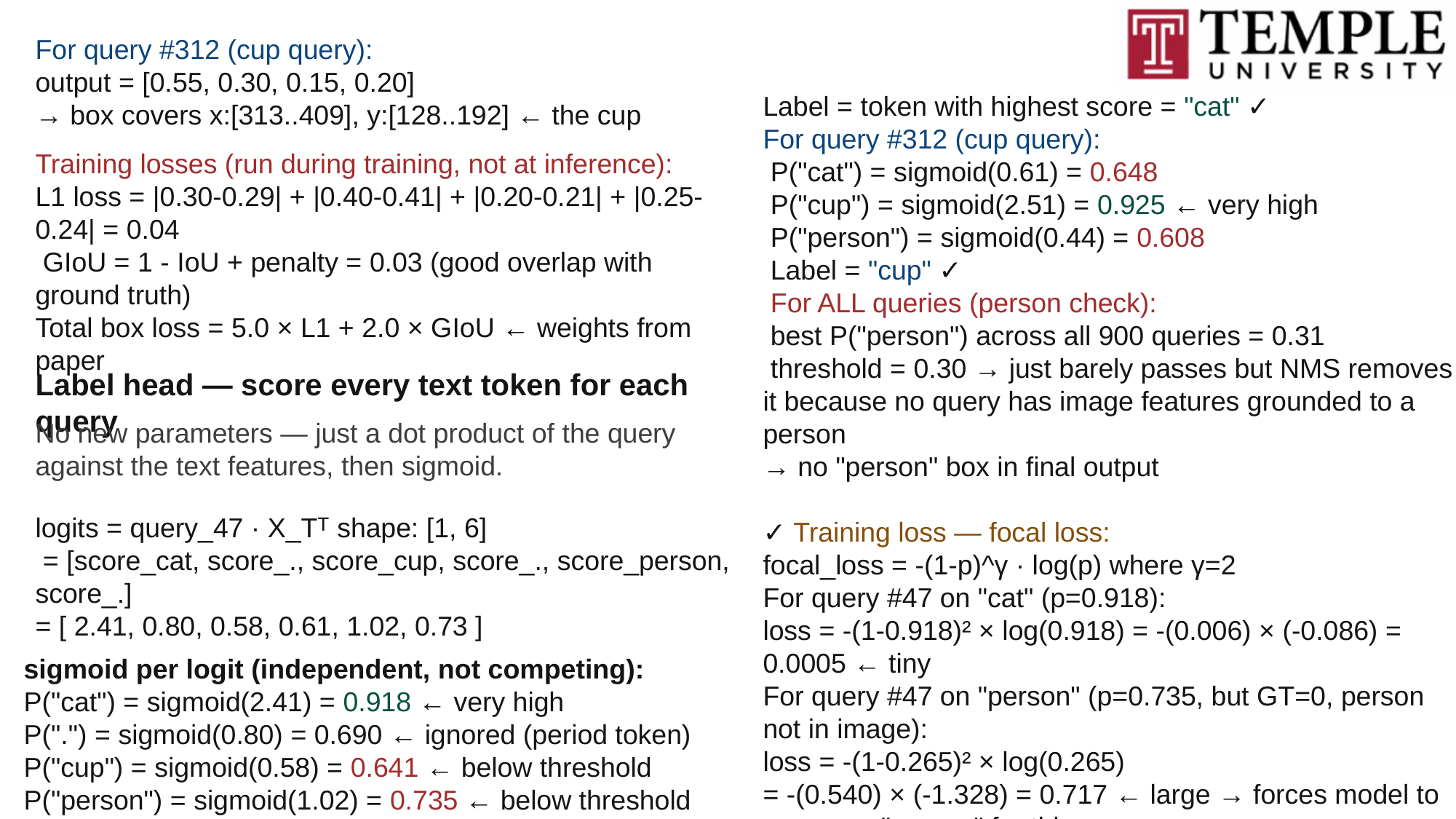

For query #312 (cup query):
output = [0.55, 0.30, 0.15, 0.20]
→ box covers x:[313..409], y:[128..192] ← the cup

Label = token with highest score = "cat" ✓
For query #312 (cup query):
 P("cat") = sigmoid(0.61) = 0.648
 P("cup") = sigmoid(2.51) = 0.925 ← very high
 P("person") = sigmoid(0.44) = 0.608
 Label = "cup" ✓
 For ALL queries (person check):
 best P("person") across all 900 queries = 0.31
 threshold = 0.30 → just barely passes but NMS removes it because no query has image features grounded to a person
→ no "person" box in final output

✓ Training loss — focal loss:
focal_loss = -(1-p)^γ · log(p) where γ=2
For query #47 on "cat" (p=0.918):
loss = -(1-0.918)² × log(0.918) = -(0.006) × (-0.086) = 0.0005 ← tiny
For query #47 on "person" (p=0.735, but GT=0, person not in image):
loss = -(1-0.265)² × log(0.265)
= -(0.540) × (-1.328) = 0.717 ← large → forces model to suppress "person" for this query

Training losses (run during training, not at inference):
L1 loss = |0.30-0.29| + |0.40-0.41| + |0.20-0.21| + |0.25-0.24| = 0.04
 GIoU = 1 - IoU + penalty = 0.03 (good overlap with ground truth)
Total box loss = 5.0 × L1 + 2.0 × GIoU ← weights from paper

Label head — score every text token for each query

No new parameters — just a dot product of the query against the text features, then sigmoid.

logits = query_47 · X_Tᵀ shape: [1, 6]
 = [score_cat, score_., score_cup, score_., score_person, score_.]
= [ 2.41, 0.80, 0.58, 0.61, 1.02, 0.73 ]

sigmoid per logit (independent, not competing):
P("cat") = sigmoid(2.41) = 0.918 ← very high
P(".") = sigmoid(0.80) = 0.690 ← ignored (period token) P("cup") = sigmoid(0.58) = 0.641 ← below threshold P("person") = sigmoid(1.02) = 0.735 ← below threshold